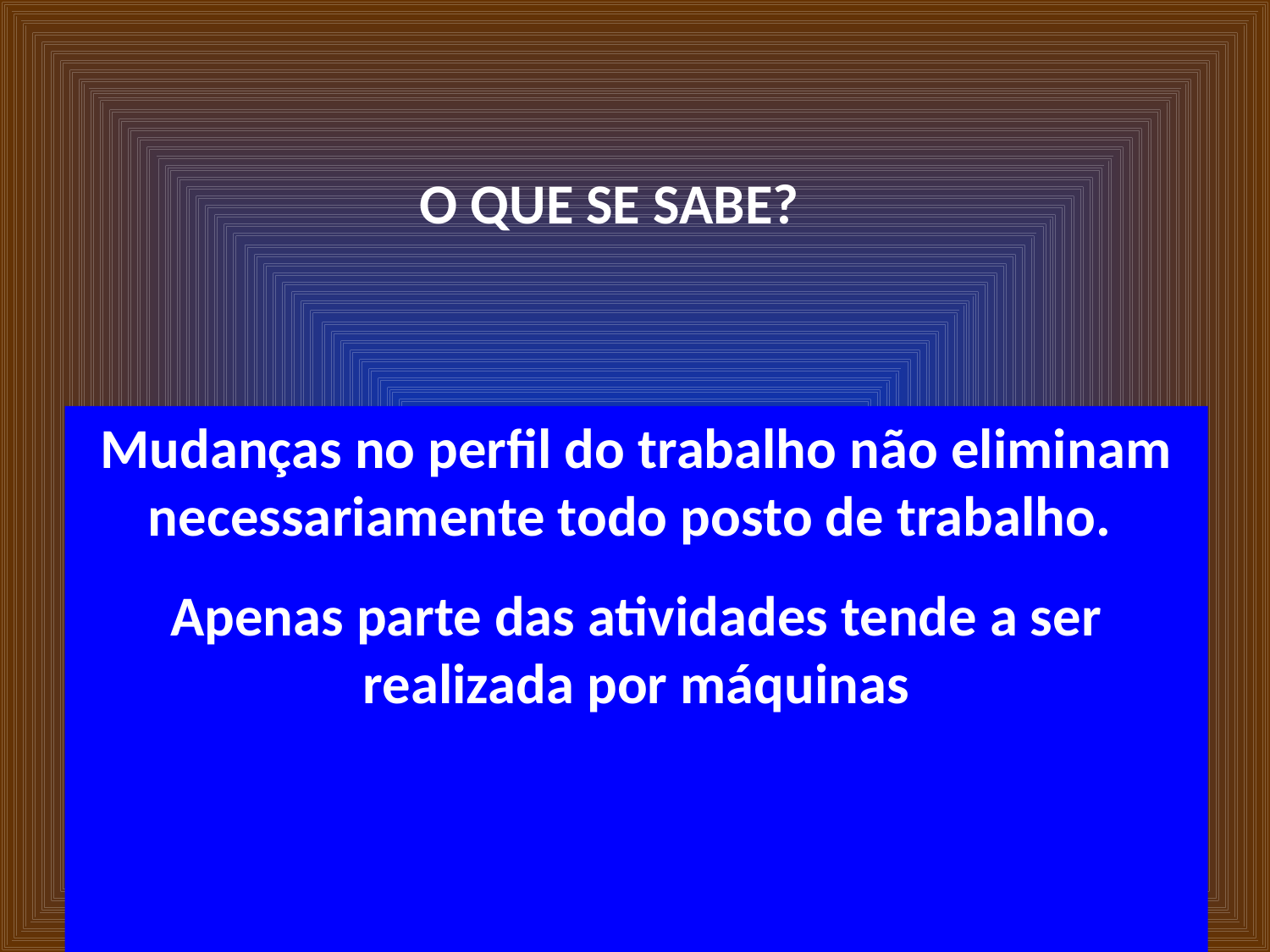

O QUE SE SABE?
Mudanças no perfil do trabalho não eliminam necessariamente todo posto de trabalho.
Apenas parte das atividades tende a ser realizada por máquinas